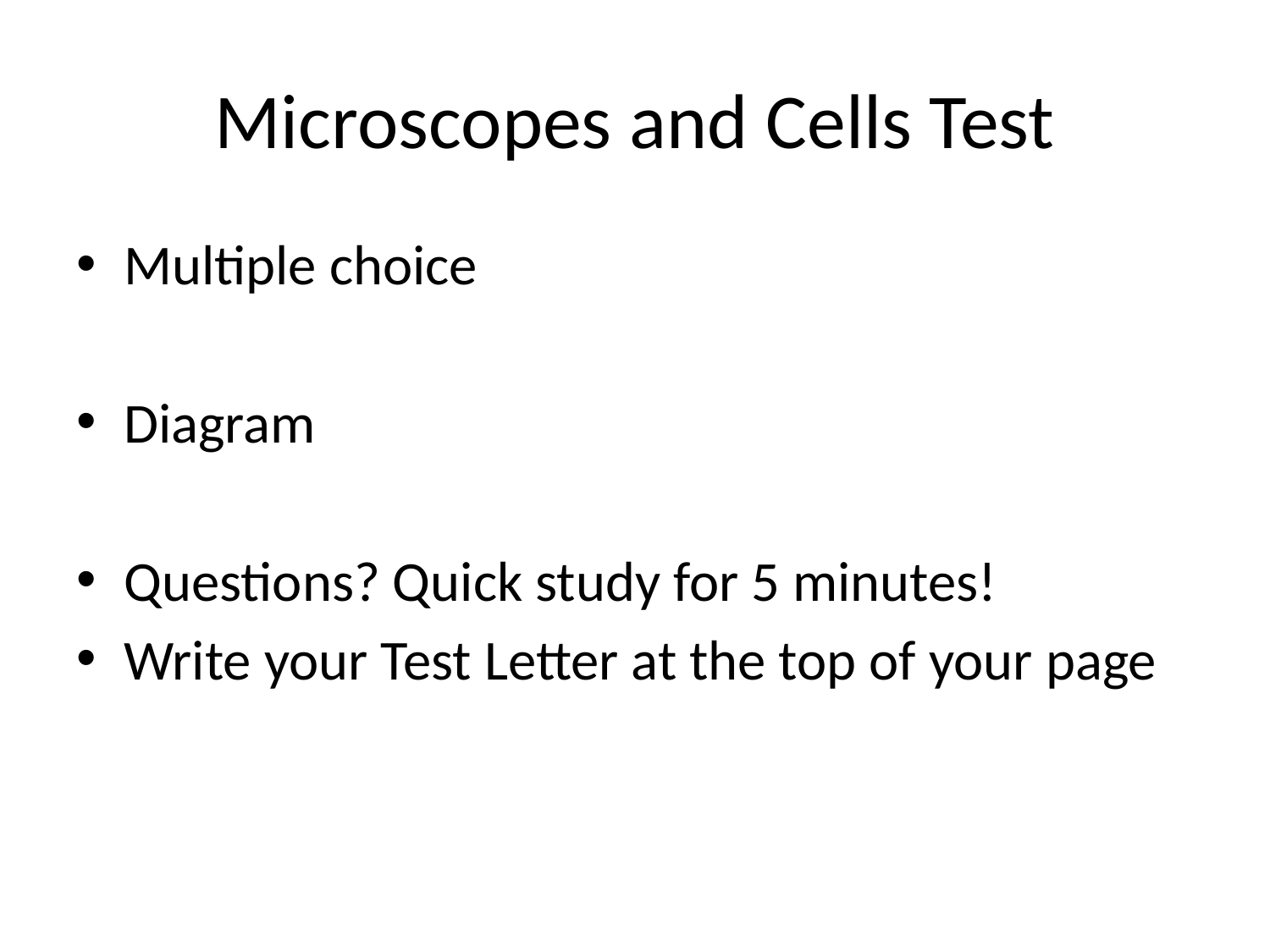

# Microscopes and Cells Test
Multiple choice

Diagram

Questions? Quick study for 5 minutes!
Write your Test Letter at the top of your page